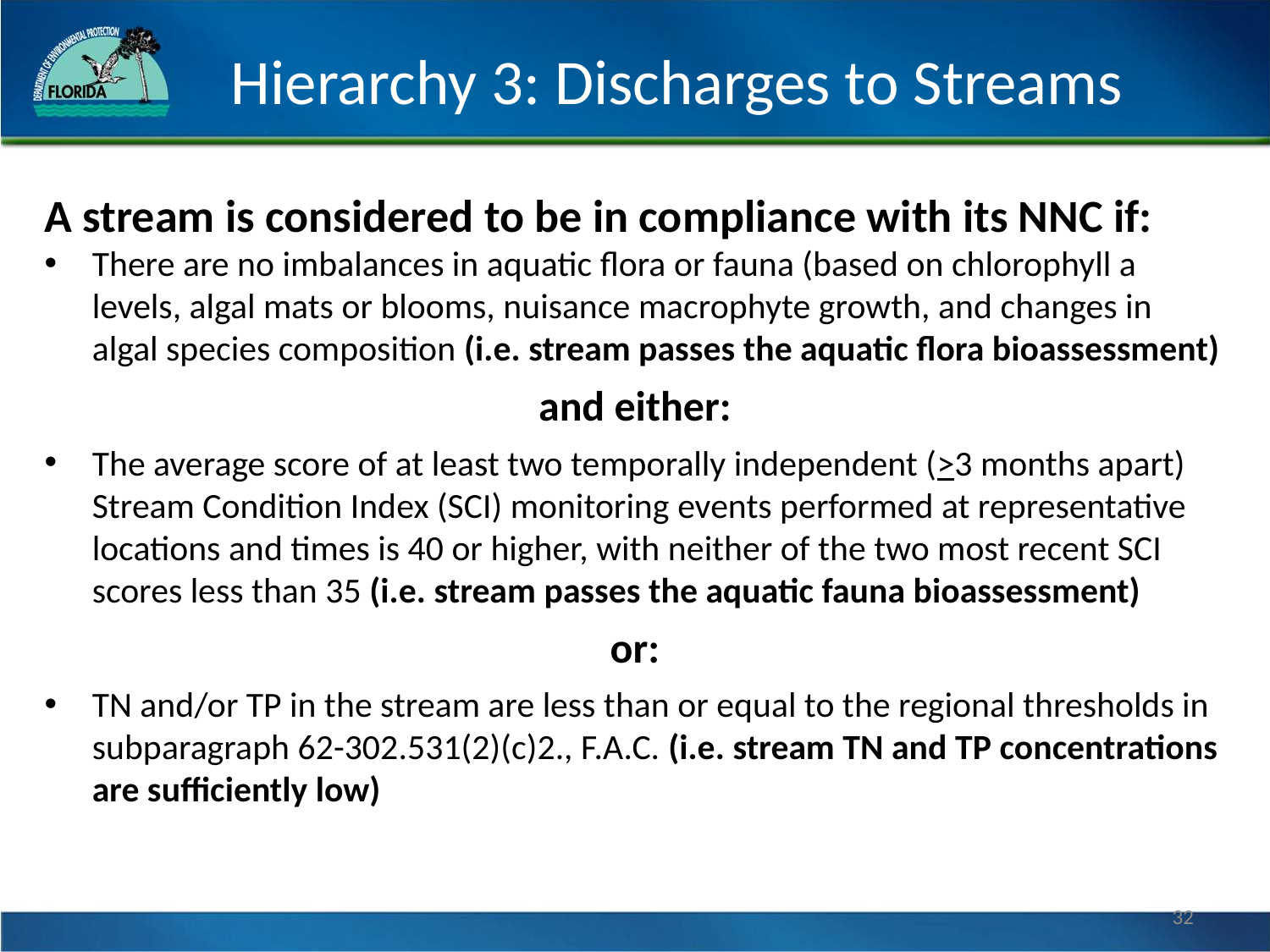

# Hierarchy 3: Discharges to Streams
A stream is considered to be in compliance with its NNC if:
There are no imbalances in aquatic flora or fauna (based on chlorophyll a levels, algal mats or blooms, nuisance macrophyte growth, and changes in algal species composition (i.e. stream passes the aquatic flora bioassessment)
and either:
The average score of at least two temporally independent (>3 months apart) Stream Condition Index (SCI) monitoring events performed at representative locations and times is 40 or higher, with neither of the two most recent SCI scores less than 35 (i.e. stream passes the aquatic fauna bioassessment)
or:
TN and/or TP in the stream are less than or equal to the regional thresholds in subparagraph 62-302.531(2)(c)2., F.A.C. (i.e. stream TN and TP concentrations are sufficiently low)
32